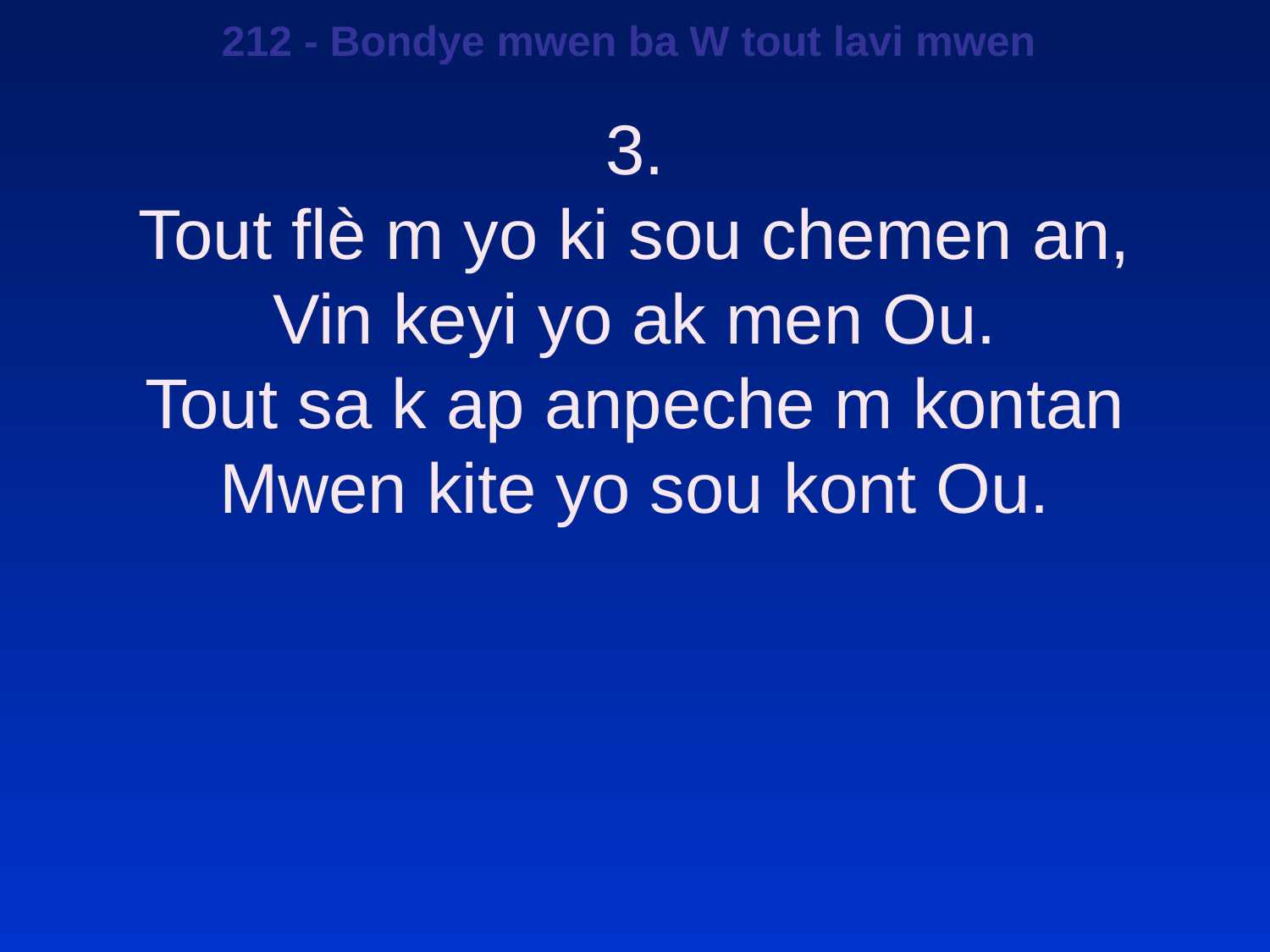

212 - Bondye mwen ba W tout lavi mwen
3.
Tout flè m yo ki sou chemen an,
Vin keyi yo ak men Ou.
Tout sa k ap anpeche m kontan
Mwen kite yo sou kont Ou.